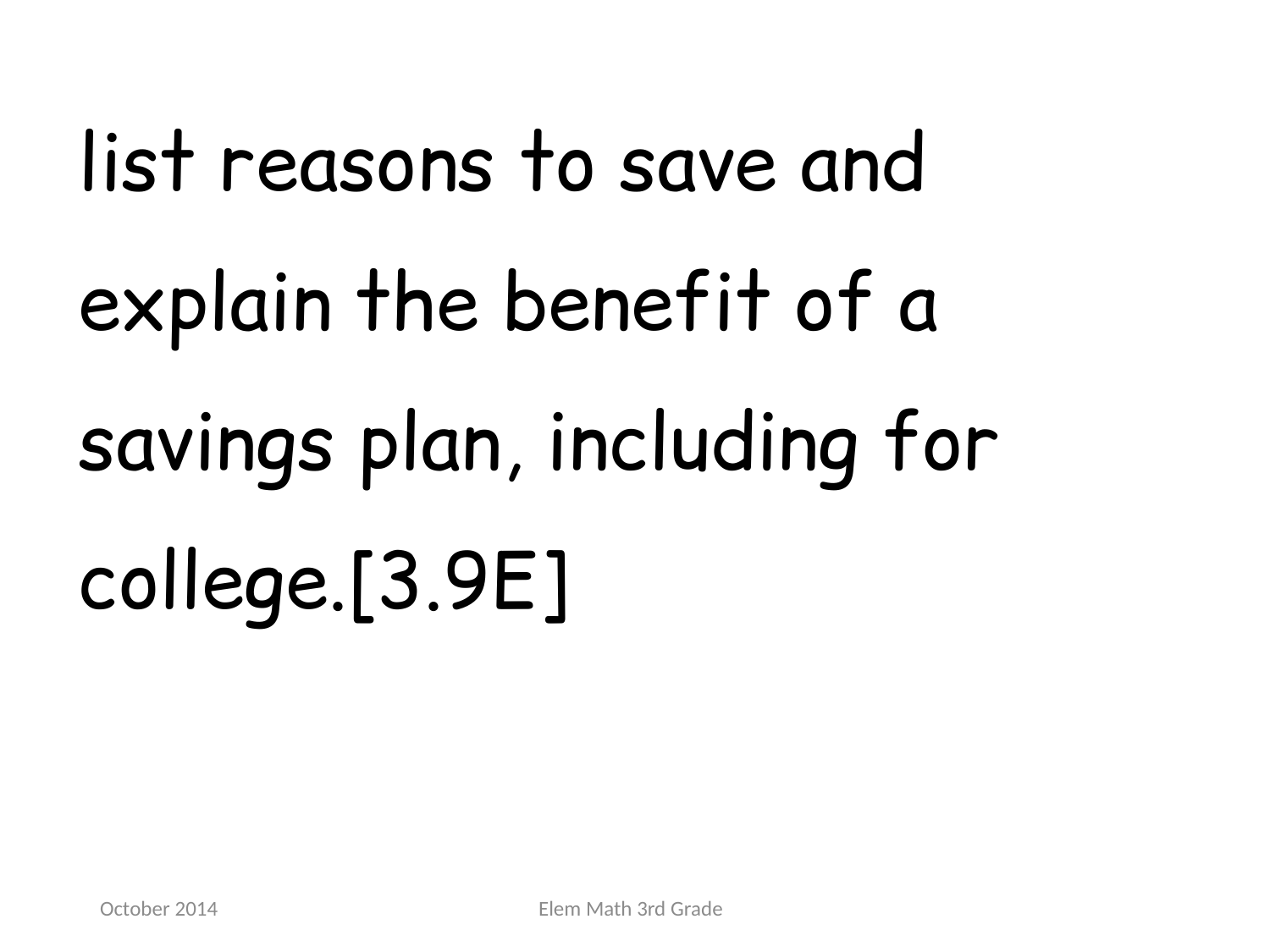

list reasons to save and explain the benefit of a savings plan, including for college.[3.9E]
October 2014
Elem Math 3rd Grade